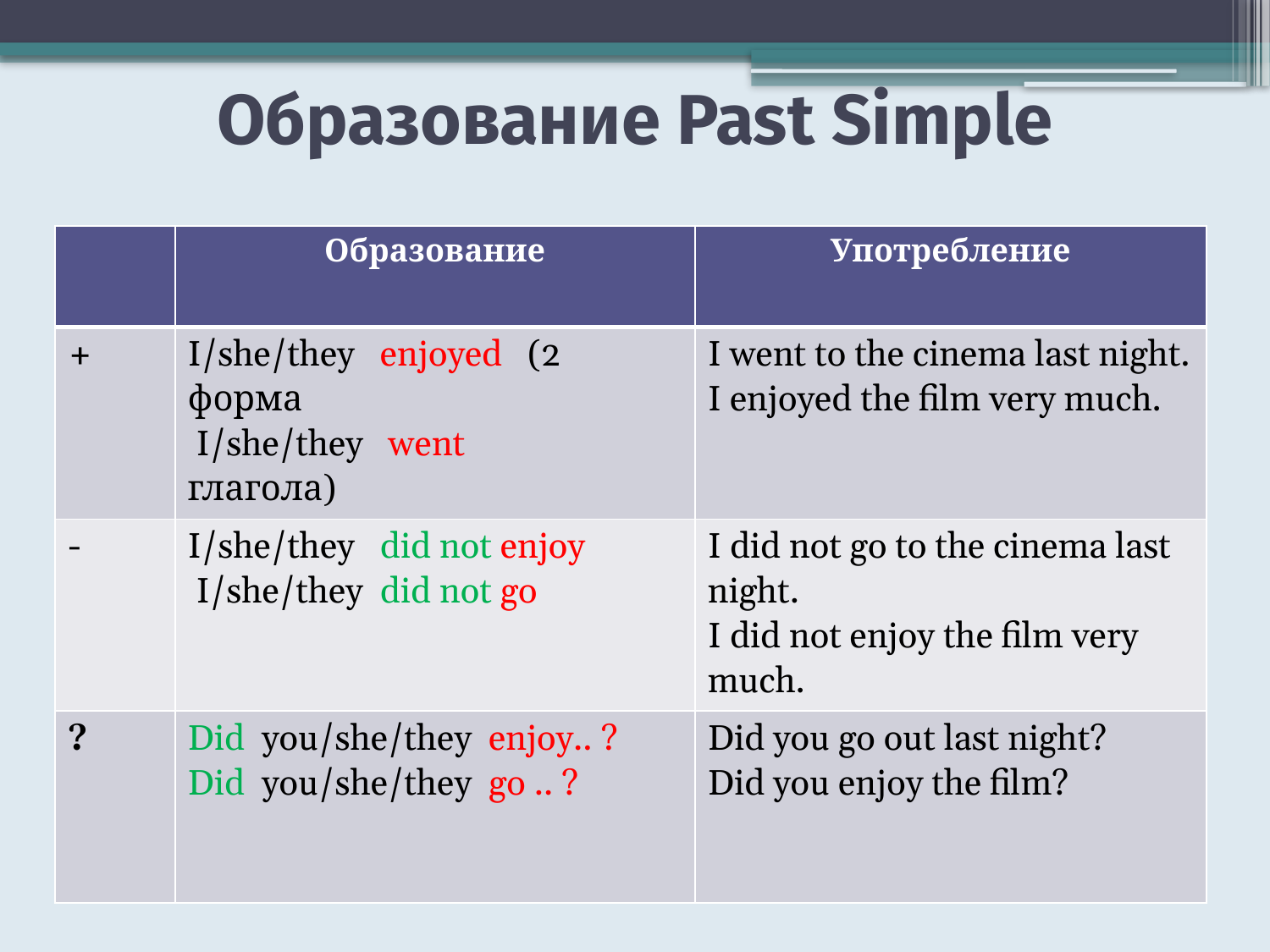

# Образование Past Simple
|  | Образование | Употребление |
| --- | --- | --- |
| + | I/she/they enjoyed (2 форма I/she/they went глагола) | I went to the cinema last night. I enjoyed the film very much. |
| - | I/she/they did not enjoy I/she/they did not go | I did not go to the cinema last night. I did not enjoy the film very much. |
| ? | Did you/she/they enjoy.. ? Did you/she/they go .. ? | Did you go out last night? Did you enjoy the film? |